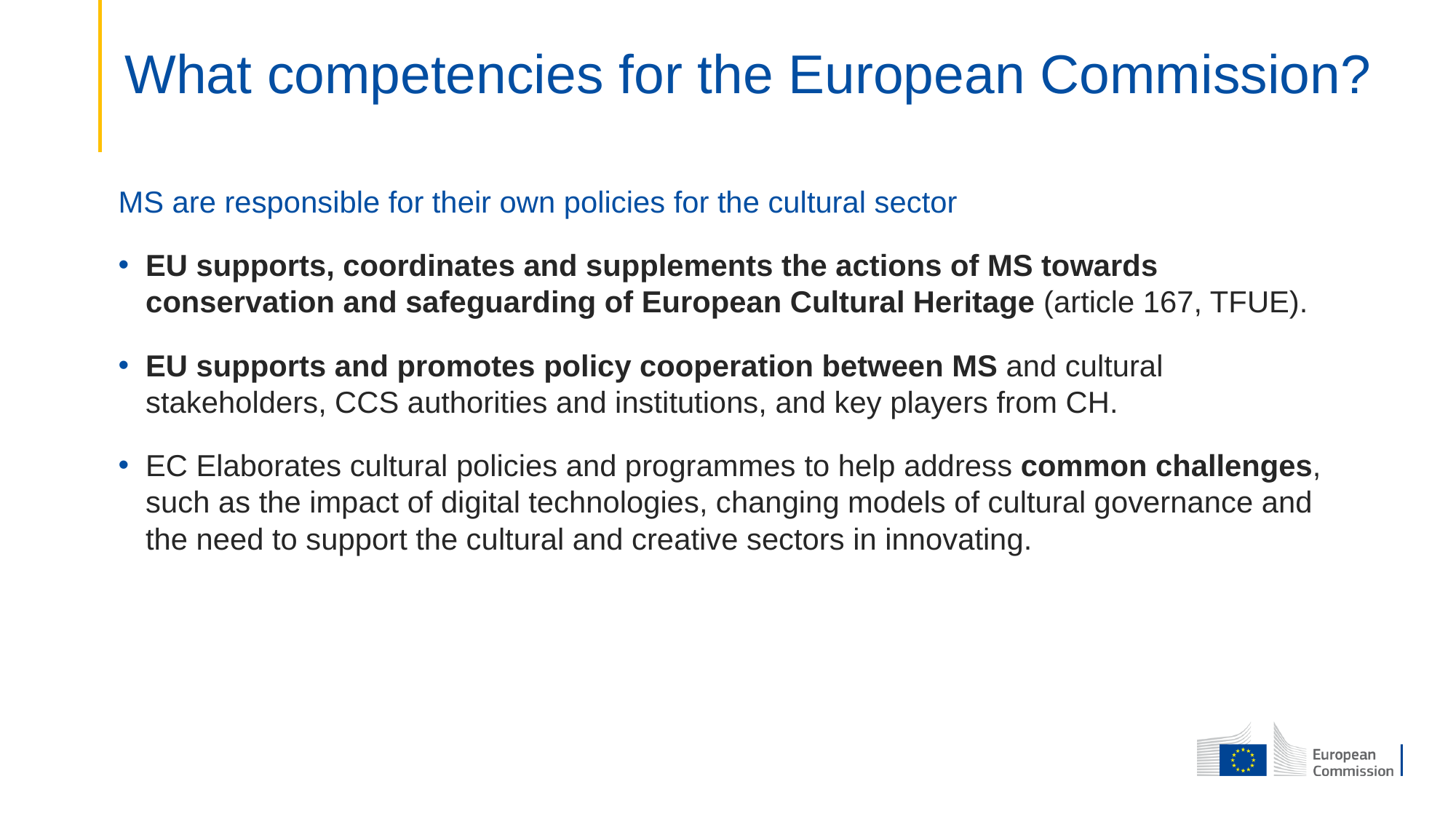

# What competencies for the European Commission?
MS are responsible for their own policies for the cultural sector
EU supports, coordinates and supplements the actions of MS towards conservation and safeguarding of European Cultural Heritage (article 167, TFUE).
EU supports and promotes policy cooperation between MS and cultural stakeholders, CCS authorities and institutions, and key players from CH.
EC Elaborates cultural policies and programmes to help address common challenges, such as the impact of digital technologies, changing models of cultural governance and the need to support the cultural and creative sectors in innovating.